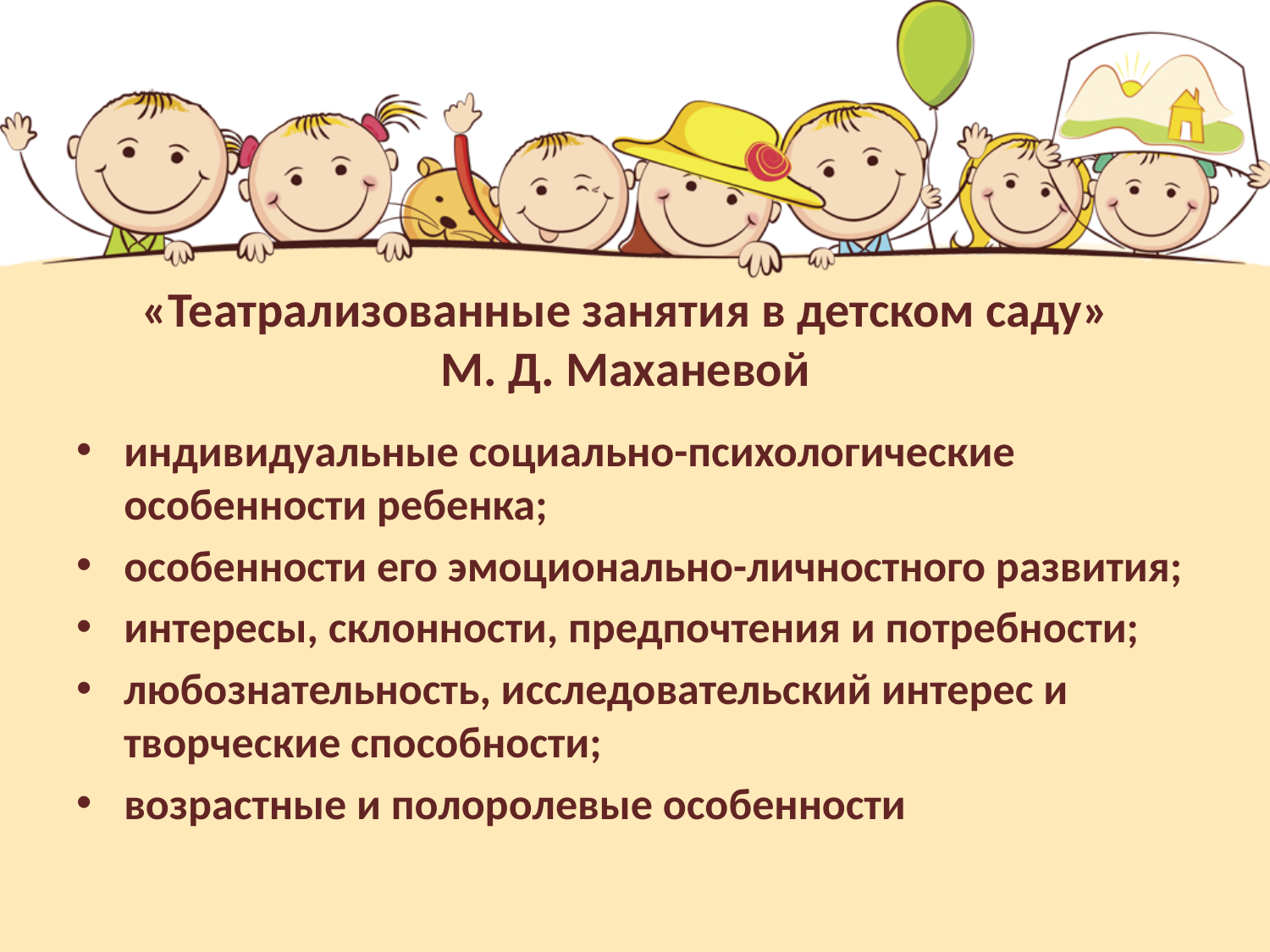

# «Театрализованные занятия в детском саду» М. Д. Маханевой
индивидуальные социально-психологические особенности ребенка;
особенности его эмоционально-личностного развития;
интересы, склонности, предпочтения и потребности;
любознательность, исследовательский интерес и творческие способности;
возрастные и полоролевые особенности